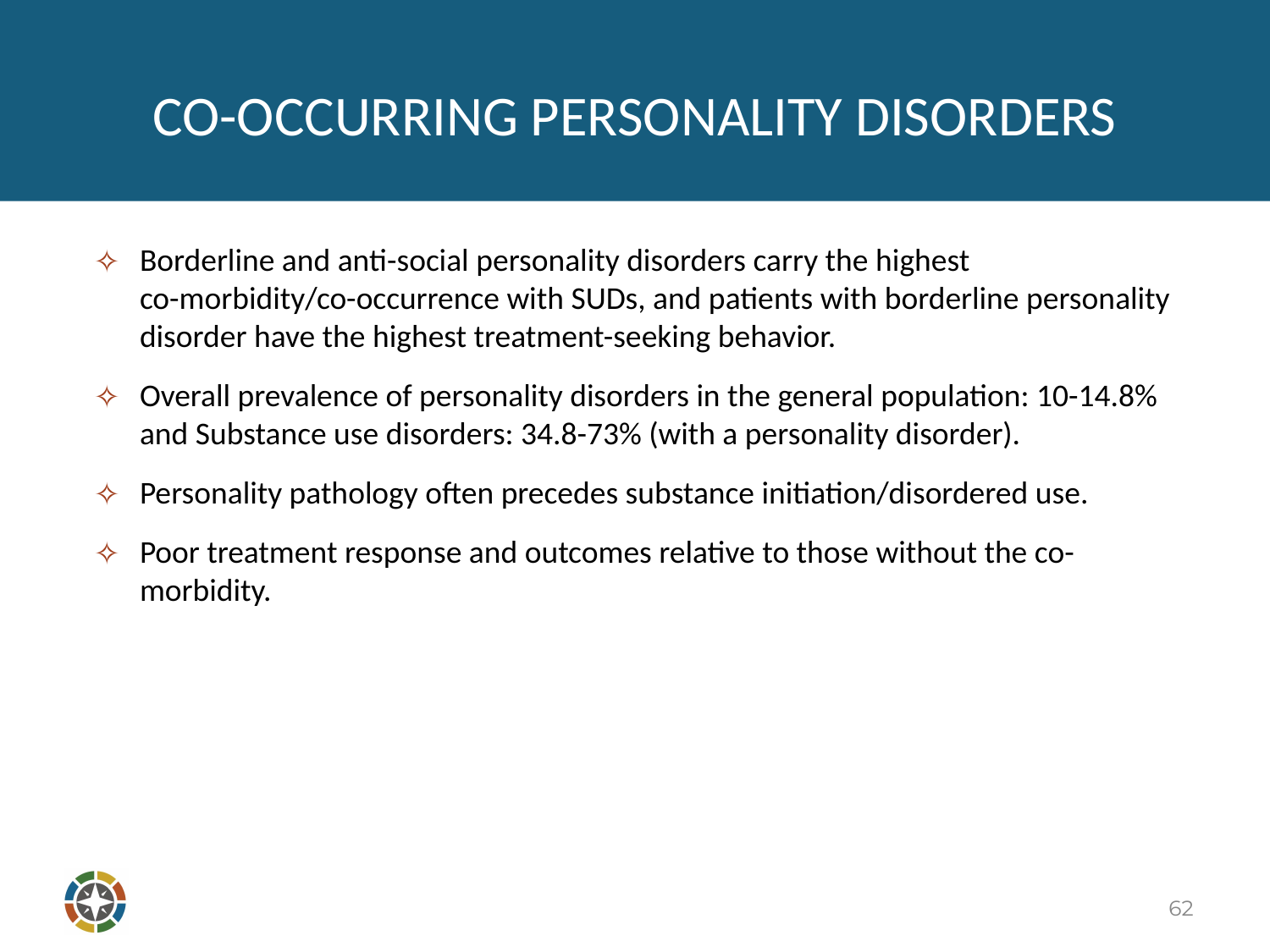

# CO-OCCURRING PERSONALITY DISORDERS
Borderline and anti-social personality disorders carry the highest co-morbidity/co-occurrence with SUDs, and patients with borderline personality disorder have the highest treatment-seeking behavior.
Overall prevalence of personality disorders in the general population: 10-14.8%  and Substance use disorders: 34.8-73% (with a personality disorder).
Personality pathology often precedes substance initiation/disordered use.
Poor treatment response and outcomes relative to those without the co-morbidity.

62